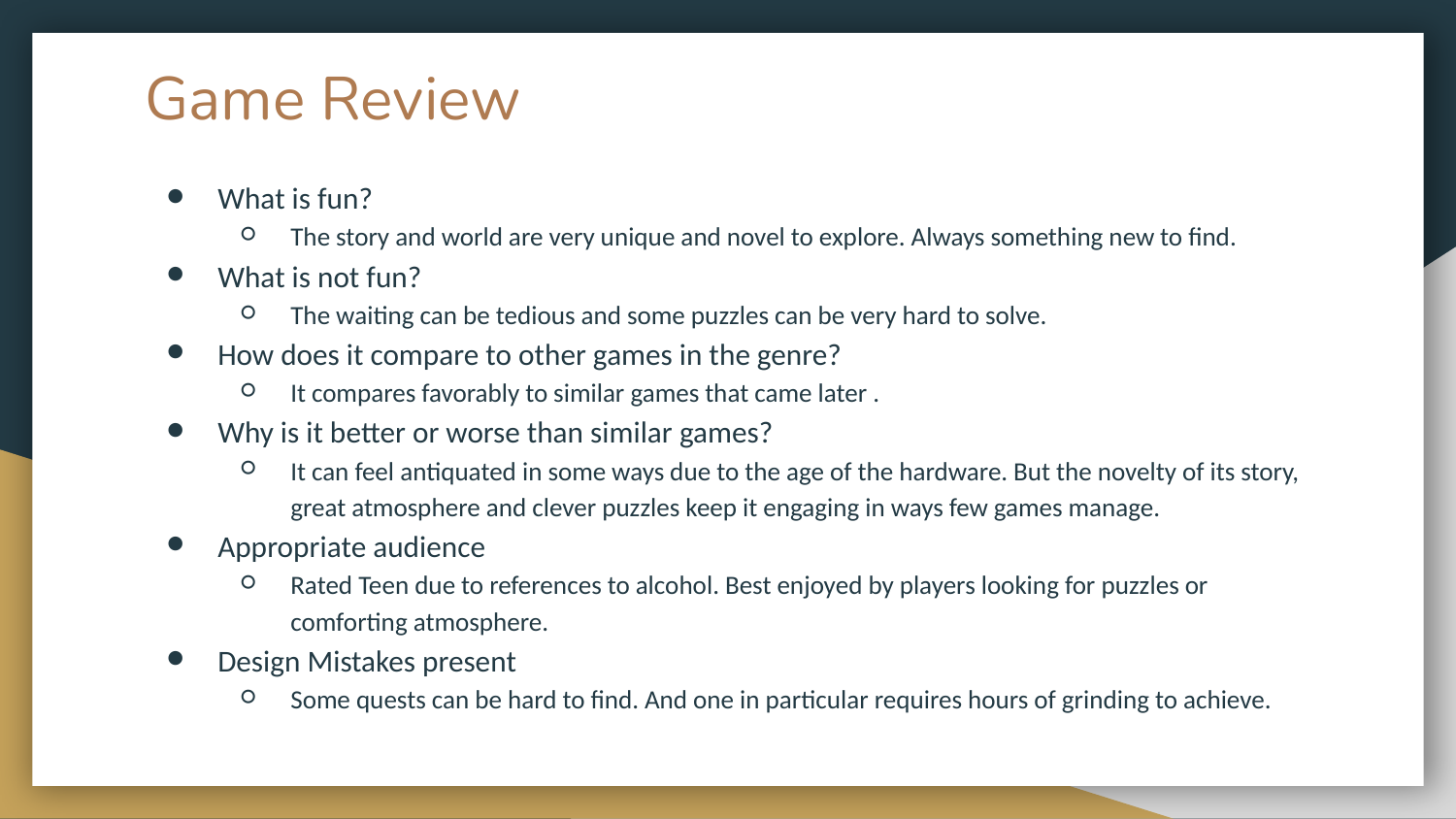

# Game Review
What is fun?
The story and world are very unique and novel to explore. Always something new to find.
What is not fun?
The waiting can be tedious and some puzzles can be very hard to solve.
How does it compare to other games in the genre?
It compares favorably to similar games that came later .
Why is it better or worse than similar games?
It can feel antiquated in some ways due to the age of the hardware. But the novelty of its story, great atmosphere and clever puzzles keep it engaging in ways few games manage.
Appropriate audience
Rated Teen due to references to alcohol. Best enjoyed by players looking for puzzles or comforting atmosphere.
Design Mistakes present
Some quests can be hard to find. And one in particular requires hours of grinding to achieve.